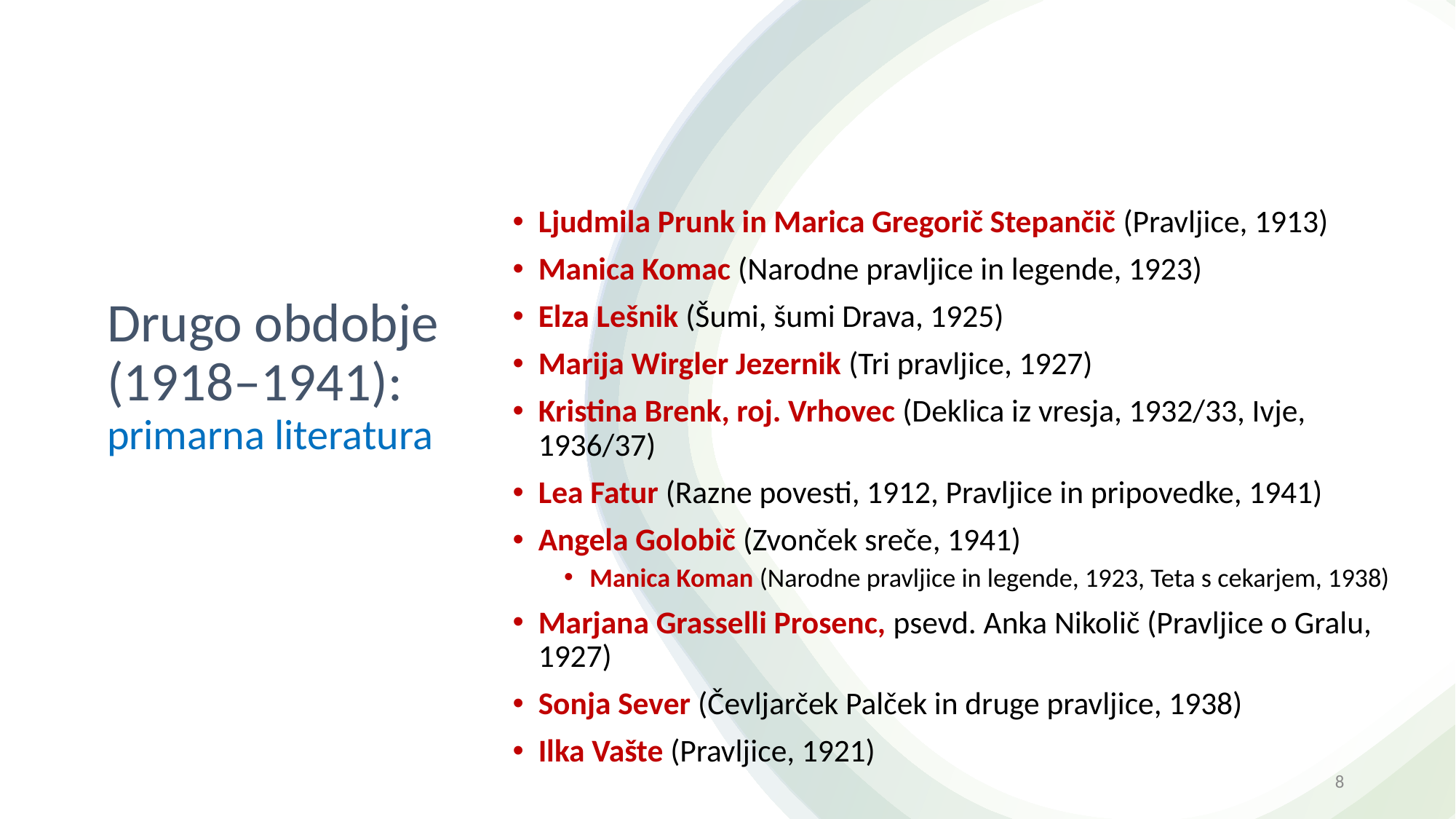

Ljudmila Prunk in Marica Gregorič Stepančič (Pravljice, 1913)
Manica Komac (Narodne pravljice in legende, 1923)
Elza Lešnik (Šumi, šumi Drava, 1925)
Marija Wirgler Jezernik (Tri pravljice, 1927)
Kristina Brenk, roj. Vrhovec (Deklica iz vresja, 1932/33, Ivje, 1936/37)
Lea Fatur (Razne povesti, 1912, Pravljice in pripovedke, 1941)
Angela Golobič (Zvonček sreče, 1941)
Manica Koman (Narodne pravljice in legende, 1923, Teta s cekarjem, 1938)
Marjana Grasselli Prosenc, psevd. Anka Nikolič (Pravljice o Gralu, 1927)
Sonja Sever (Čevljarček Palček in druge pravljice, 1938)
Ilka Vašte (Pravljice, 1921)

# Drugo obdobje (1918–1941): primarna literatura
8